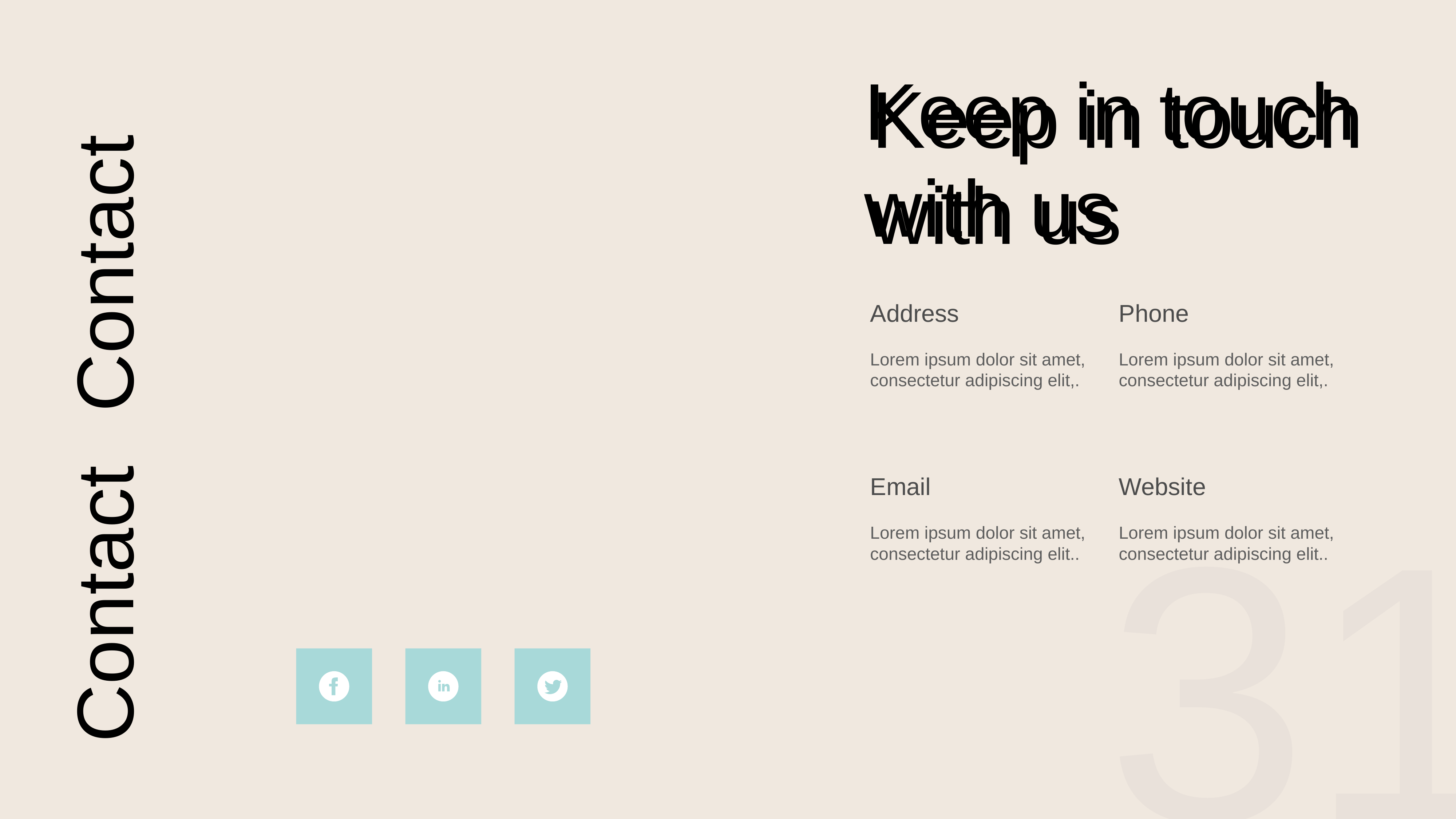

Keep in touch with us
Keep in touch with us
Contact
Address
Phone
Lorem ipsum dolor sit amet, consectetur adipiscing elit,.
Lorem ipsum dolor sit amet, consectetur adipiscing elit,.
31
Email
Website
Lorem ipsum dolor sit amet, consectetur adipiscing elit..
Lorem ipsum dolor sit amet, consectetur adipiscing elit..
Contact